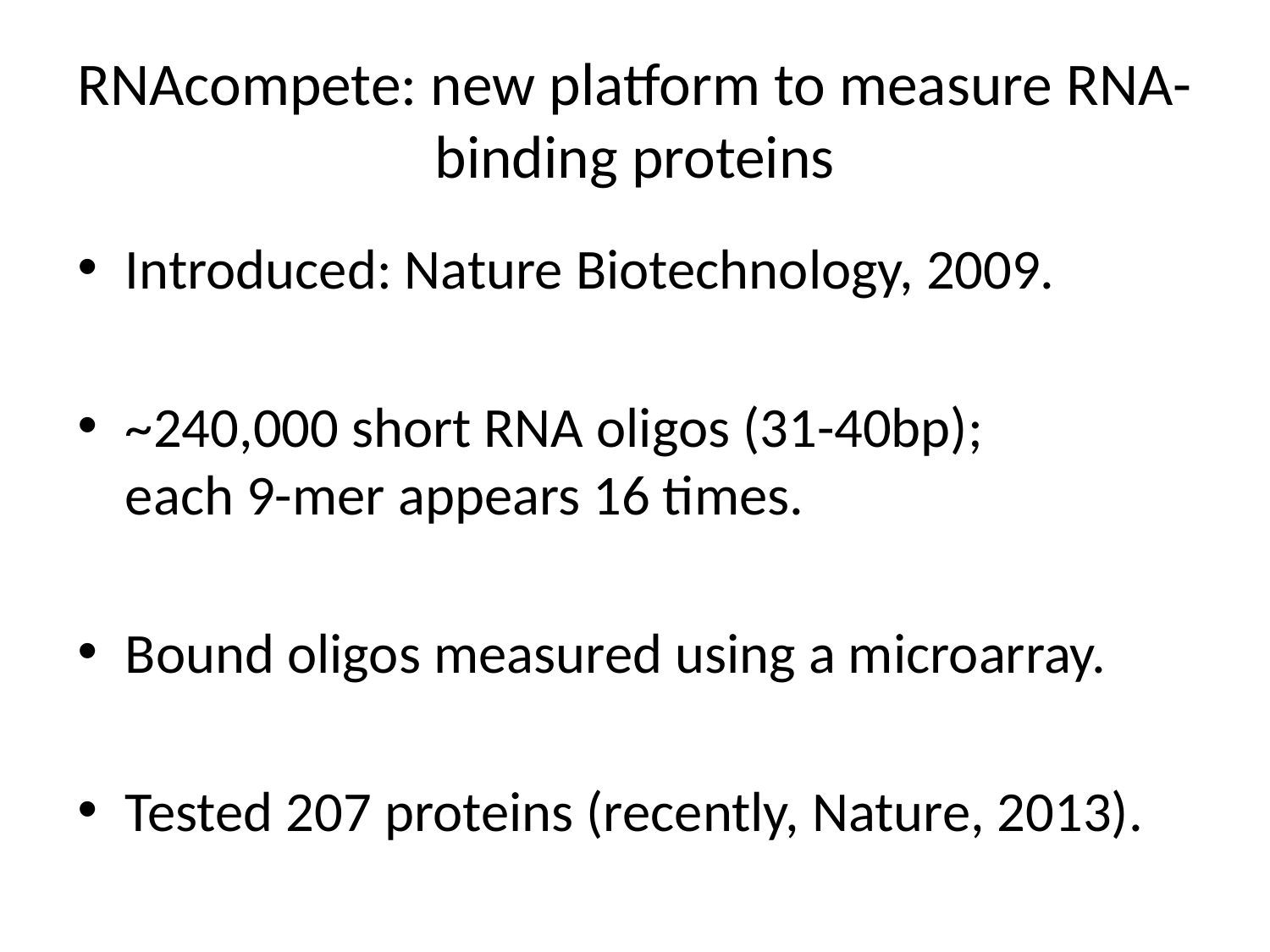

# RNAcompete: new platform to measure RNA-binding proteins
Introduced: Nature Biotechnology, 2009.

~240,000 short RNA oligos (31-40bp);         each 9-mer appears 16 times.

Bound oligos measured using a microarray.

Tested 207 proteins (recently, Nature, 2013).